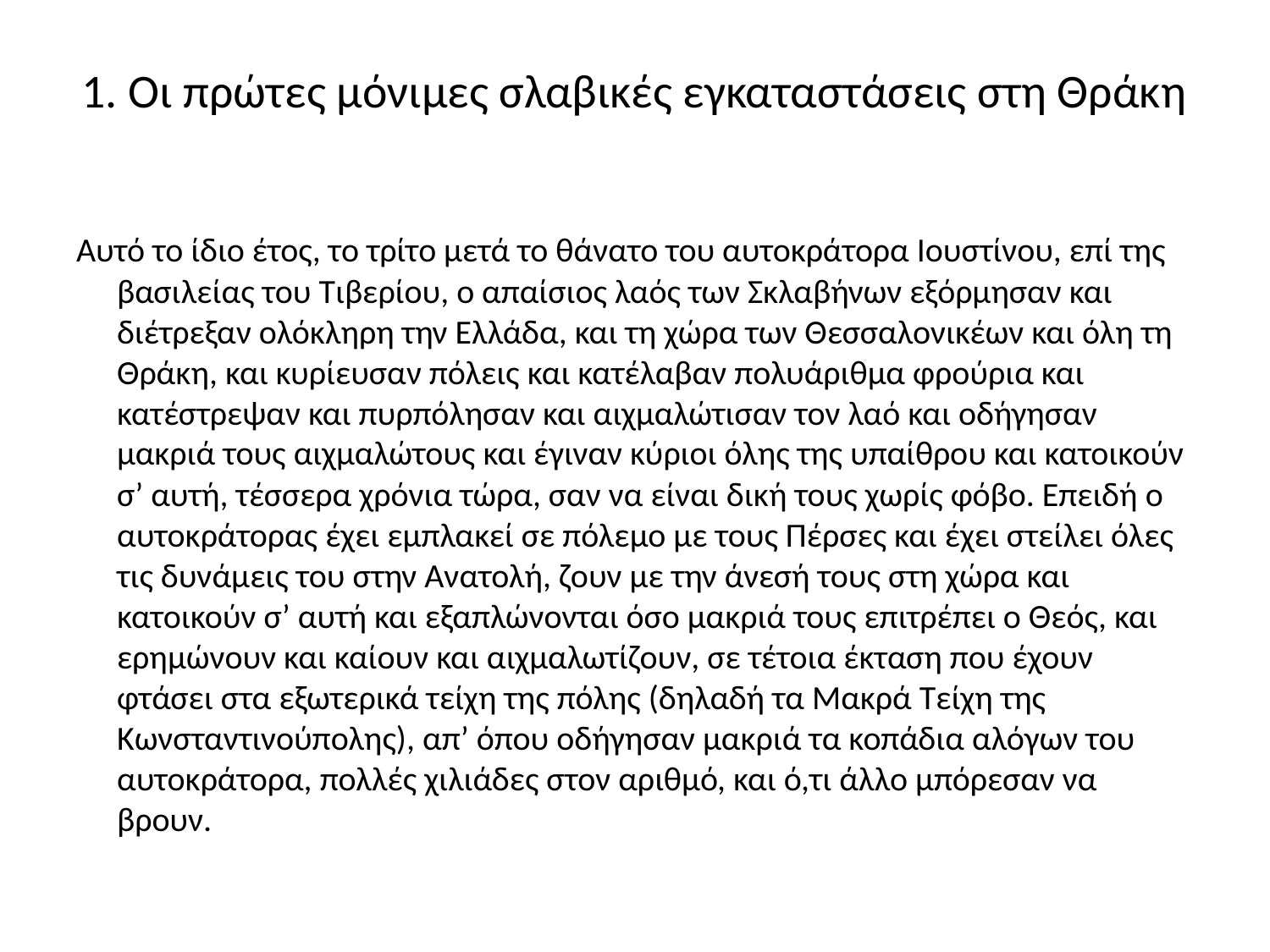

# 1. Οι πρώτες μόνιμες σλαβικές εγκαταστάσεις στη Θράκη
Αυτό το ίδιο έτος, το τρίτο μετά το θάνατο του αυτοκράτορα Ιουστίνου, επί της βασιλείας του Τιβερίου, ο απαίσιος λαός των Σκλαβήνων εξόρμησαν και διέτρεξαν ολόκληρη την Ελλάδα, και τη χώρα των Θεσσαλονικέων και όλη τη Θράκη, και κυρίευσαν πόλεις και κατέλαβαν πολυάριθμα φρούρια και κατέστρεψαν και πυρπόλησαν και αιχμαλώτισαν τον λαό και οδήγησαν μακριά τους αιχμαλώτους και έγιναν κύριοι όλης της υπαίθρου και κατοικούν σ’ αυτή, τέσσερα χρόνια τώρα, σαν να είναι δική τους χωρίς φόβο. Επειδή ο αυτοκράτορας έχει εμπλακεί σε πόλεμο με τους Πέρσες και έχει στείλει όλες τις δυνάμεις του στην Ανατολή, ζουν με την άνεσή τους στη χώρα και κατοικούν σ’ αυτή και εξαπλώνονται όσο μακριά τους επιτρέπει ο Θεός, και ερημώνουν και καίουν και αιχμαλωτίζουν, σε τέτοια έκταση που έχουν φτάσει στα εξωτερικά τείχη της πόλης (δηλαδή τα Μακρά Τείχη της Κωνσταντινούπολης), απ’ όπου οδήγησαν μακριά τα κοπάδια αλόγων του αυτοκράτορα, πολλές χιλιάδες στον αριθμό, και ό,τι άλλο μπόρεσαν να βρουν.